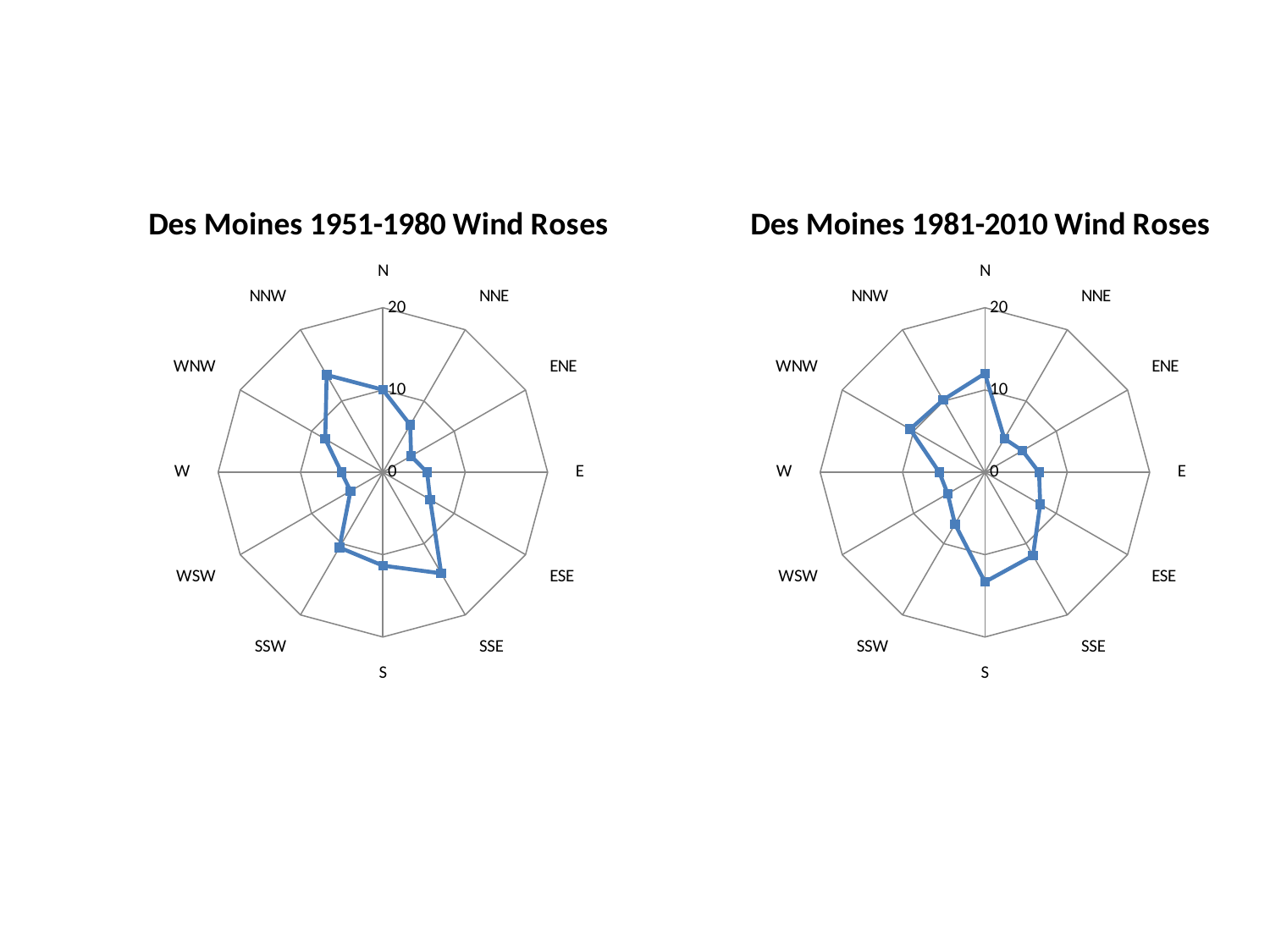

### Chart: Des Moines 1951-1980 Wind Roses

| Category |  |
|---|---|
| N | 10.03 |
| NNE | 6.649999999999998 |
| ENE | 3.95 |
| E | 5.38 |
| ESE | 6.63 |
| SSE | 14.17 |
| S | 11.33 |
| SSW | 10.55 |
| WSW | 4.54 |
| W | 5.04 |
| WNW | 8.08 |
| NNW | 13.66 |

### Chart: Des Moines 1981-2010 Wind Roses

| Category |  |
|---|---|
| N | 12.01 |
| NNE | 4.72 |
| ENE | 5.26 |
| E | 6.57 |
| ESE | 7.75 |
| SSE | 11.68 |
| S | 13.32 |
| SSW | 7.27 |
| WSW | 5.22 |
| W | 5.54 |
| WNW | 10.49 |
| NNW | 10.16 |